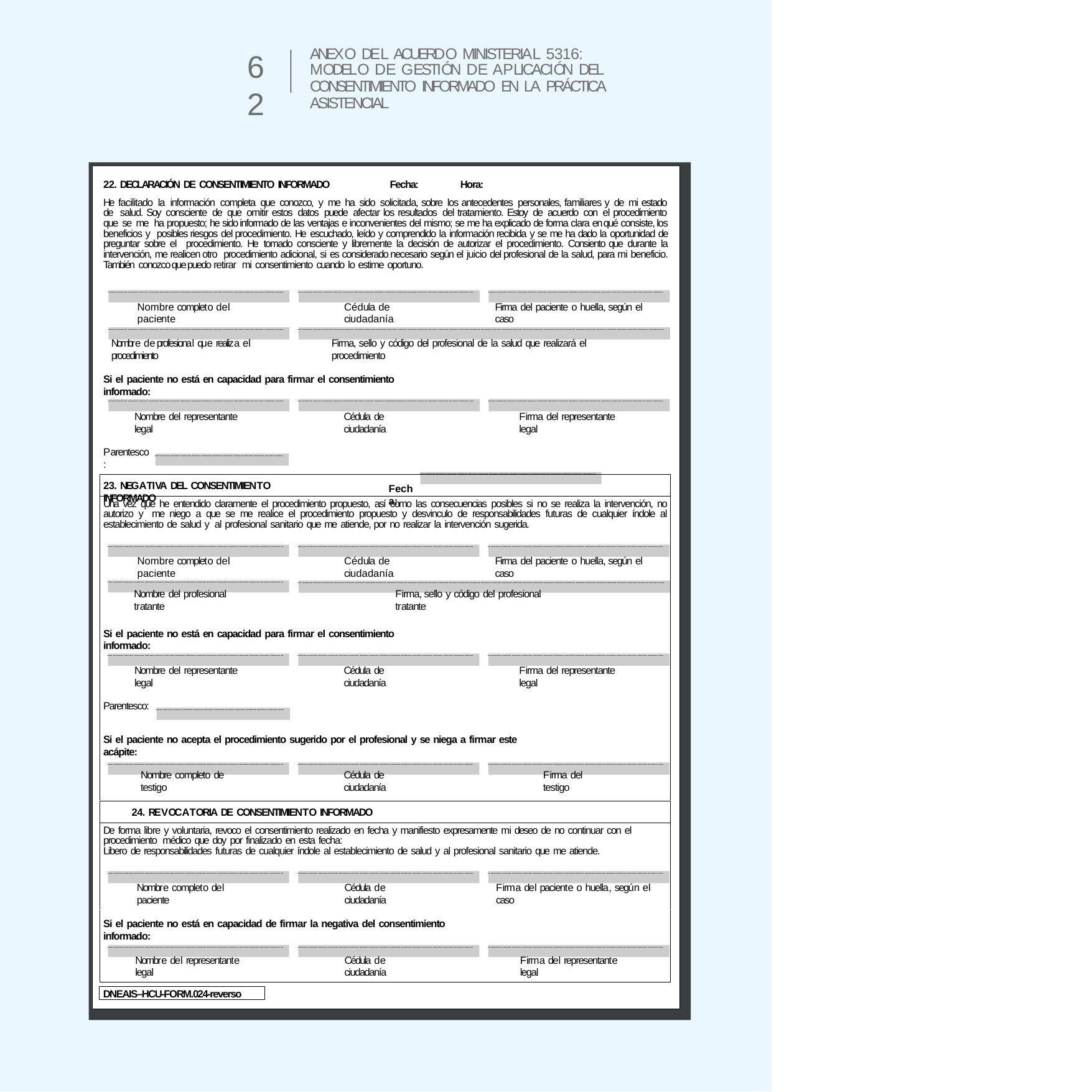

ANEXO DEL ACUERDO MINISTERIAL 5316:
MODELO DE GESTIÓN DE APLICACIÓN DEL
CONSENTIMIENTO INFORMADO EN LA PRÁCTICA ASISTENCIAL
62

22. DECLARACIÓN DE CONSENTIMIENTO  INFORMADO	Fecha:	Hora:
He facilitado la información completa que conozco, y me ha sido solicitada, sobre los antecedentes personales, familiares y de mi estado de  salud. Soy consciente de que omitir estos datos puede afectar los resultados del tratamiento. Estoy de acuerdo con el procedimiento que se me  ha propuesto; he sido informado de las ventajas e inconvenientes del mismo; se me ha explicado de forma clara en qué consiste, los beneficios y  posibles riesgos del procedimiento. He escuchado, leído y comprendido la información recibida y se me ha dado la oportunidad de preguntar sobre el  procedimiento. He tomado consciente y libremente la decisión de autorizar el procedimiento. Consiento que durante la intervención, me realicen otro  procedimiento adicional, si es considerado necesario según el juicio del profesional de la salud, para mi beneficio. También conozco que puedo retirar  mi consentimiento cuando lo estime oportuno.
Nombre completo del paciente
Cédula de ciudadanía
Firma del paciente o huella, según el caso
Nombre de profesional que realiza el procedimiento
Firma, sello y código del profesional de la salud que realizará el procedimiento
Si el paciente no está en capacidad para firmar el consentimiento informado:
Nombre del representante legal
Cédula de ciudadanía
Firma del representante legal
Parentesco:
23. NEGATIVA DEL CONSENTIMIENTO INFORMADO
Fecha:
Una vez que he entendido claramente el procedimiento propuesto, así como las consecuencias posibles si no se realiza la intervención, no autorizo y  me niego a que se me realice el procedimiento propuesto y desvinculo de responsabilidades futuras de cualquier índole al establecimiento de salud y  al profesional sanitario que me atiende, por no realizar la intervención sugerida.
Nombre completo del paciente
Cédula de ciudadanía
Firma del paciente o huella, según el caso
Nombre del profesional tratante
Firma, sello y código del profesional tratante
Si el paciente no está en capacidad para firmar el consentimiento informado:
Nombre del representante legal
Cédula de ciudadanía
Firma del representante legal
Parentesco:

Si el paciente no acepta el procedimiento sugerido por el profesional y se niega a firmar este acápite:
Nombre completo de testigo
Cédula de ciudadanía
Firma del testigo
24. REVOCATORIA DE CONSENTIMIENTO INFORMADO
De forma libre y voluntaria, revoco el consentimiento realizado en fecha y manifiesto expresamente mi deseo de no continuar con el procedimiento  médico que doy por finalizado en esta fecha:
Libero de responsabilidades futuras de cualquier índole al establecimiento de salud y al profesional sanitario que me atiende.
Nombre completo del paciente
Cédula de ciudadanía
Firma del paciente o huella, según el caso
Si el paciente no está en capacidad de firmar la negativa del consentimiento informado:
Nombre del representante legal
Cédula de ciudadanía
Firma del representante legal
DNEAIS–HCU-FORM.024-reverso